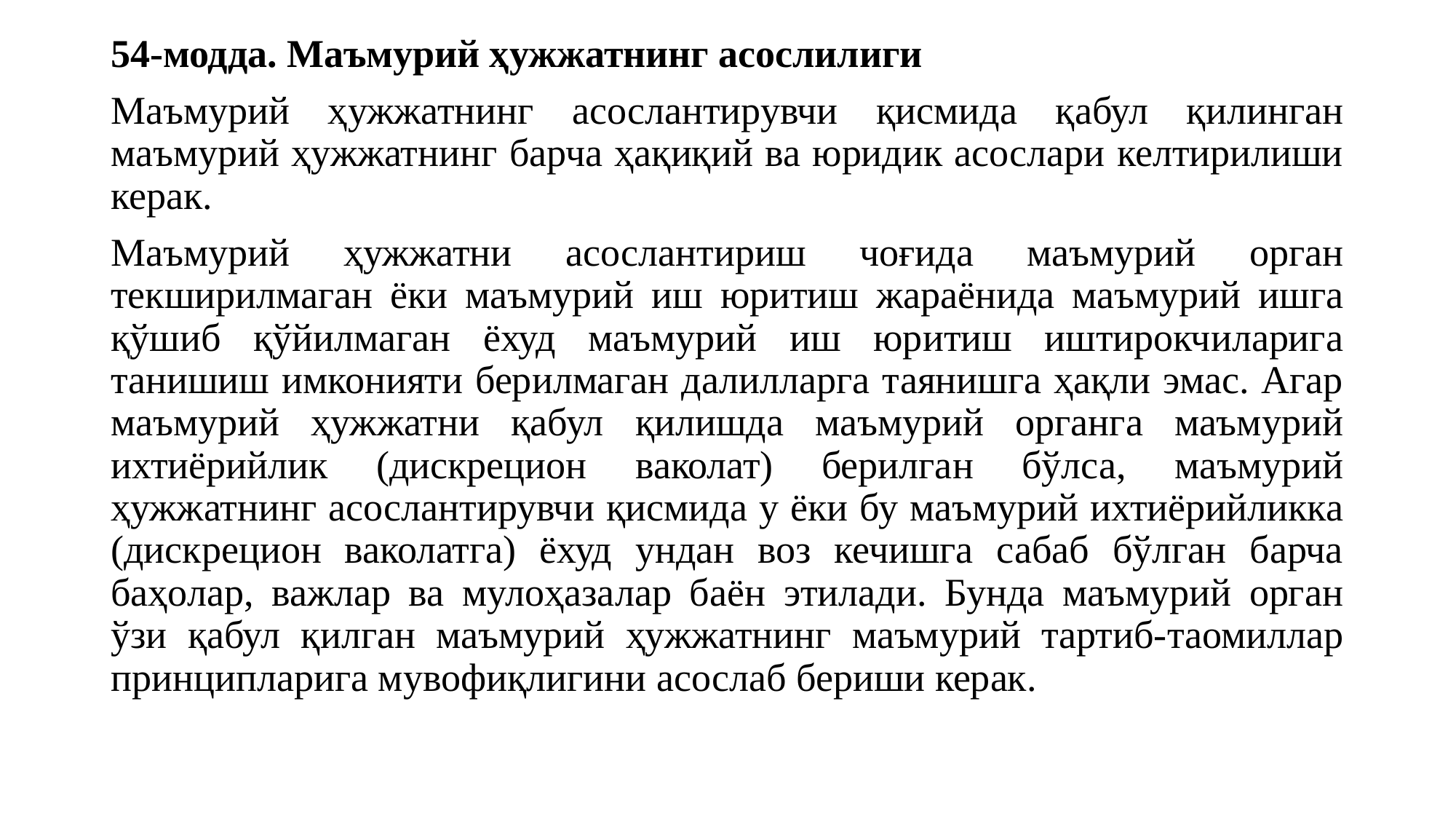

54-модда. Маъмурий ҳужжатнинг асослилиги
Маъмурий ҳужжатнинг асослантирувчи қисмида қабул қилинган маъмурий ҳужжатнинг барча ҳақиқий ва юридик асослари келтирилиши керак.
Маъмурий ҳужжатни асослантириш чоғида маъмурий орган текширилмаган ёки маъмурий иш юритиш жараёнида маъмурий ишга қўшиб қўйилмаган ёхуд маъмурий иш юритиш иштирокчиларига танишиш имконияти берилмаган далилларга таянишга ҳақли эмас. Агар маъмурий ҳужжатни қабул қилишда маъмурий органга маъмурий ихтиёрийлик (дискрецион ваколат) берилган бўлса, маъмурий ҳужжатнинг асослантирувчи қисмида у ёки бу маъмурий ихтиёрийликка (дискрецион ваколатга) ёхуд ундан воз кечишга сабаб бўлган барча баҳолар, важлар ва мулоҳазалар баён этилади. Бунда маъмурий орган ўзи қабул қилган маъмурий ҳужжатнинг маъмурий тартиб-таомиллар принципларига мувофиқлигини асослаб бериши керак.